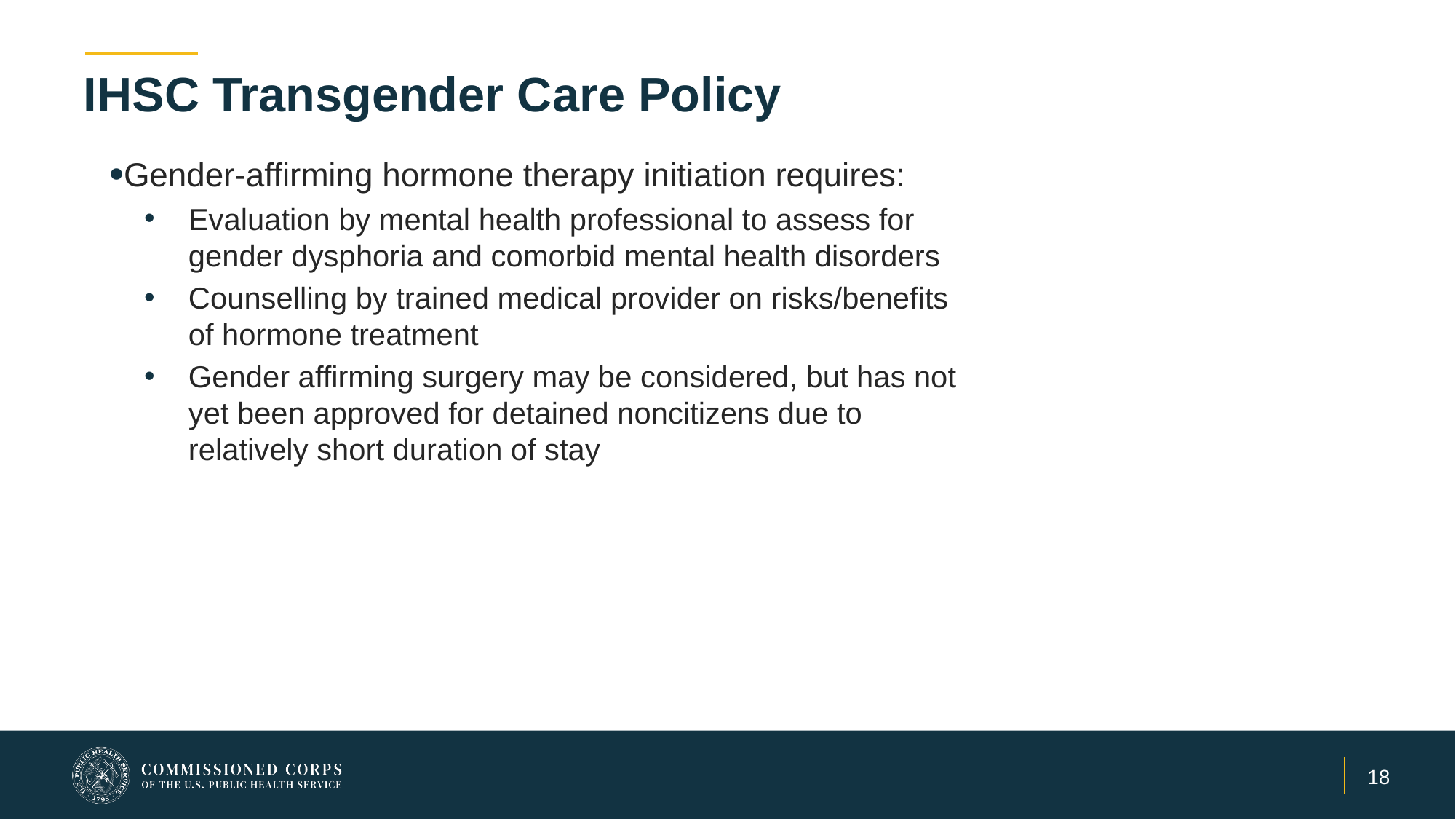

# IHSC Transgender Care Policy
Gender-affirming hormone therapy initiation requires:
Evaluation by mental health professional to assess for gender dysphoria and comorbid mental health disorders
Counselling by trained medical provider on risks/benefits of hormone treatment
Gender affirming surgery may be considered, but has not yet been approved for detained noncitizens due to relatively short duration of stay